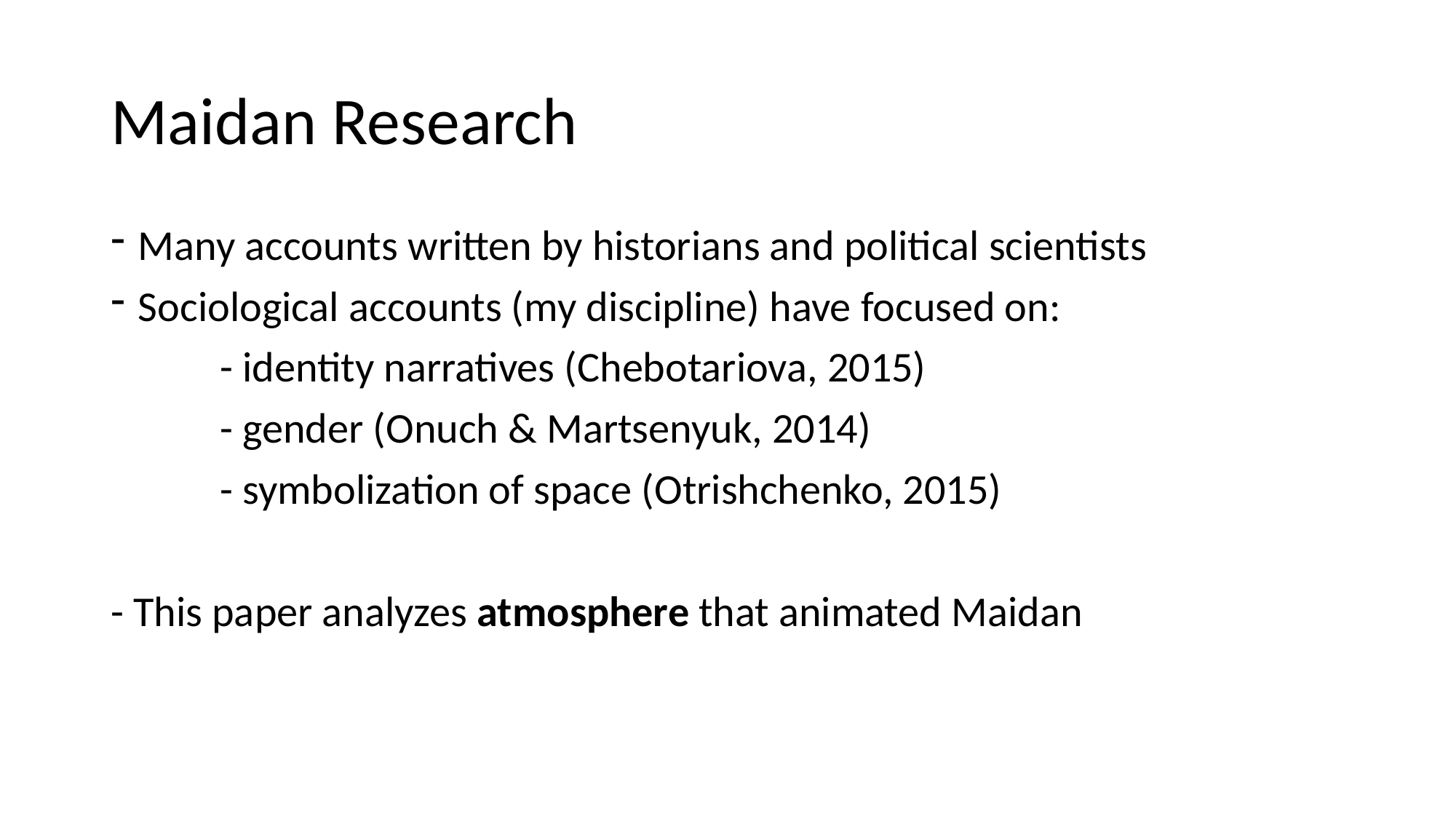

# Maidan Research
Many accounts written by historians and political scientists
Sociological accounts (my discipline) have focused on:
	- identity narratives (Chebotariova, 2015)
	- gender (Onuch & Martsenyuk, 2014)
	- symbolization of space (Otrishchenko, 2015)

- This paper analyzes atmosphere that animated Maidan